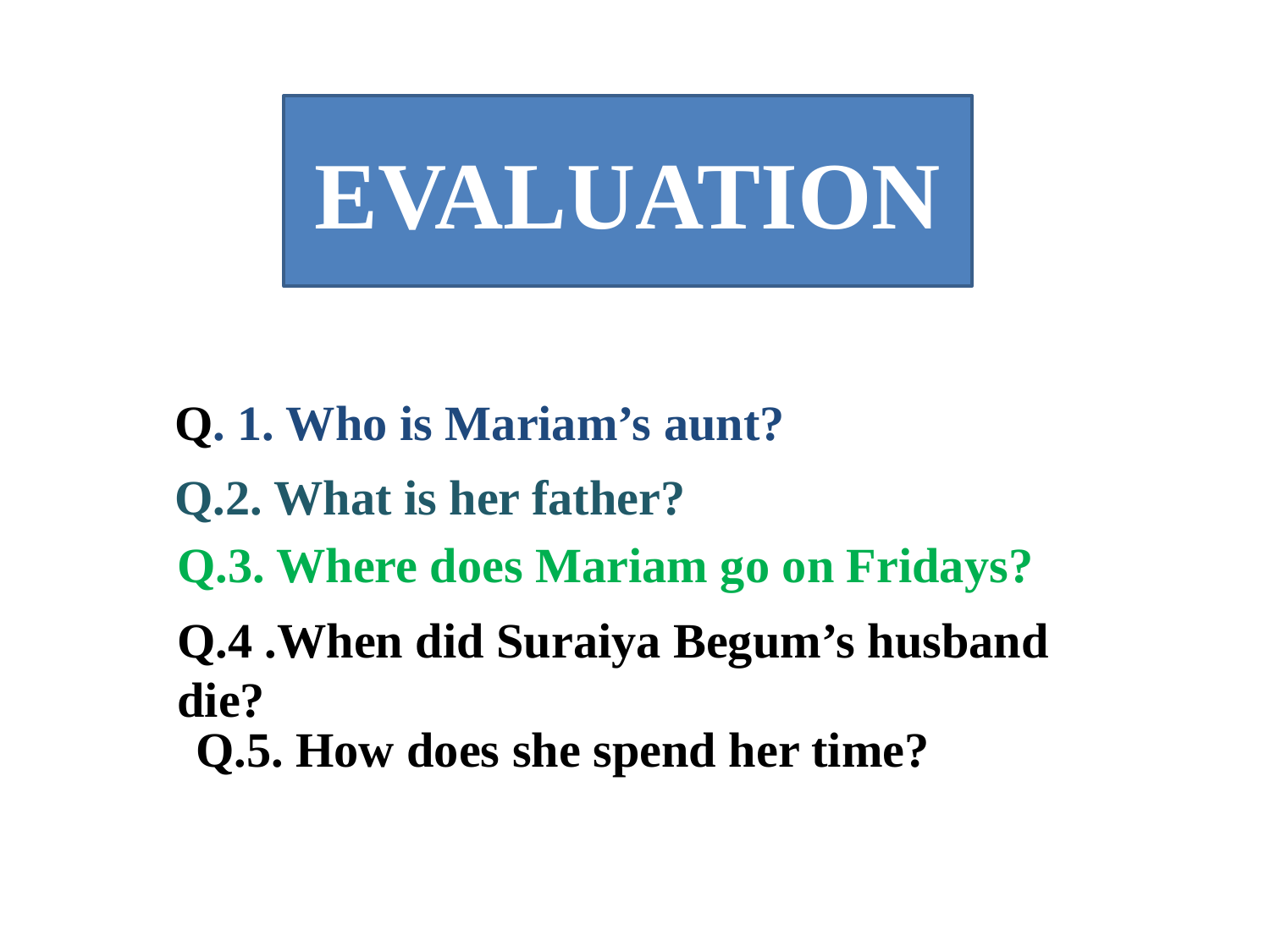

EVALUATION
Q. 1. Who is Mariam’s aunt?
Q.2. What is her father?
Q.3. Where does Mariam go on Fridays?
Q.4 .When did Suraiya Begum’s husband die?
Q.5. How does she spend her time?